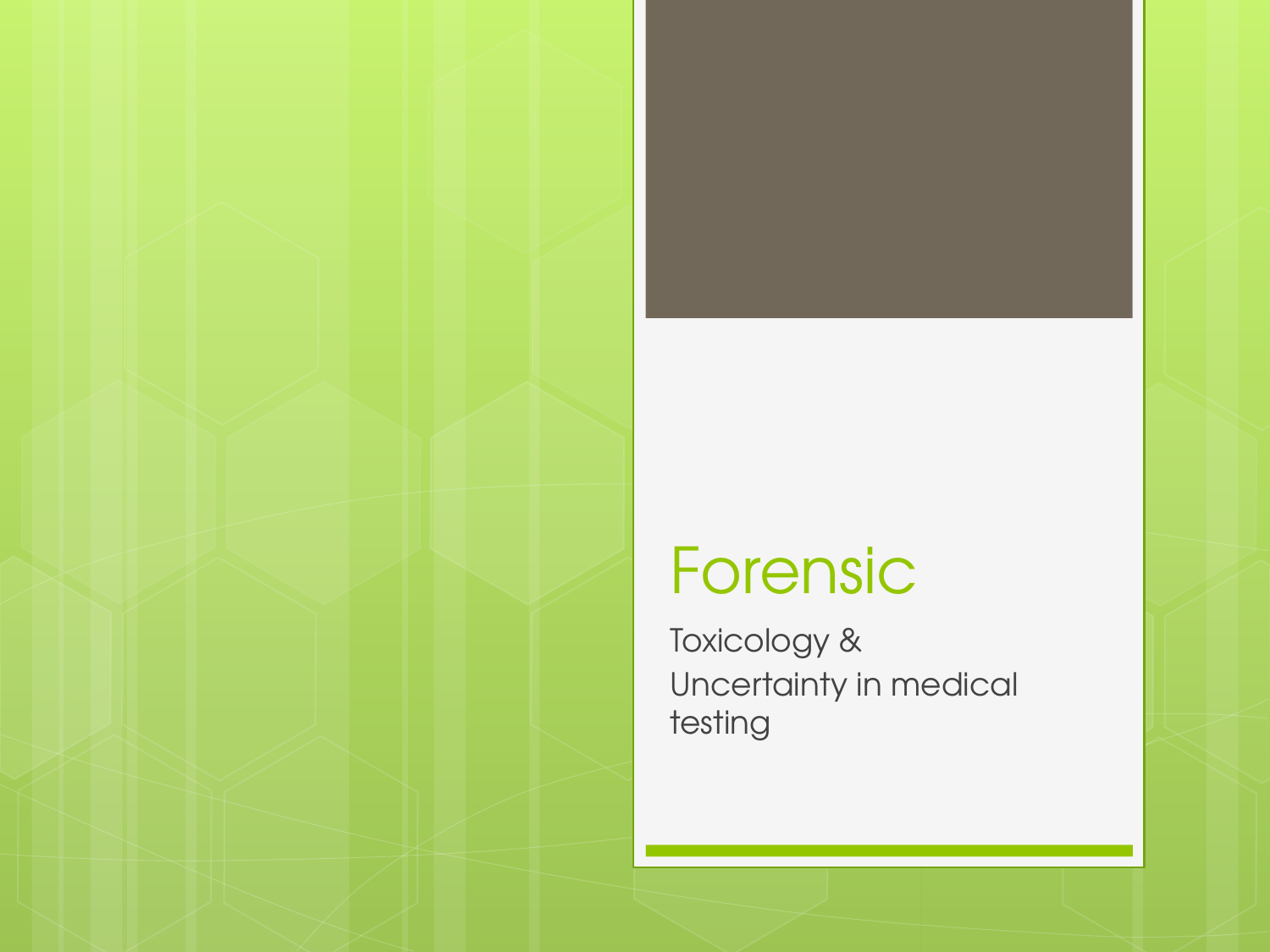

# Forensic
Toxicology &
Uncertainty in medical testing